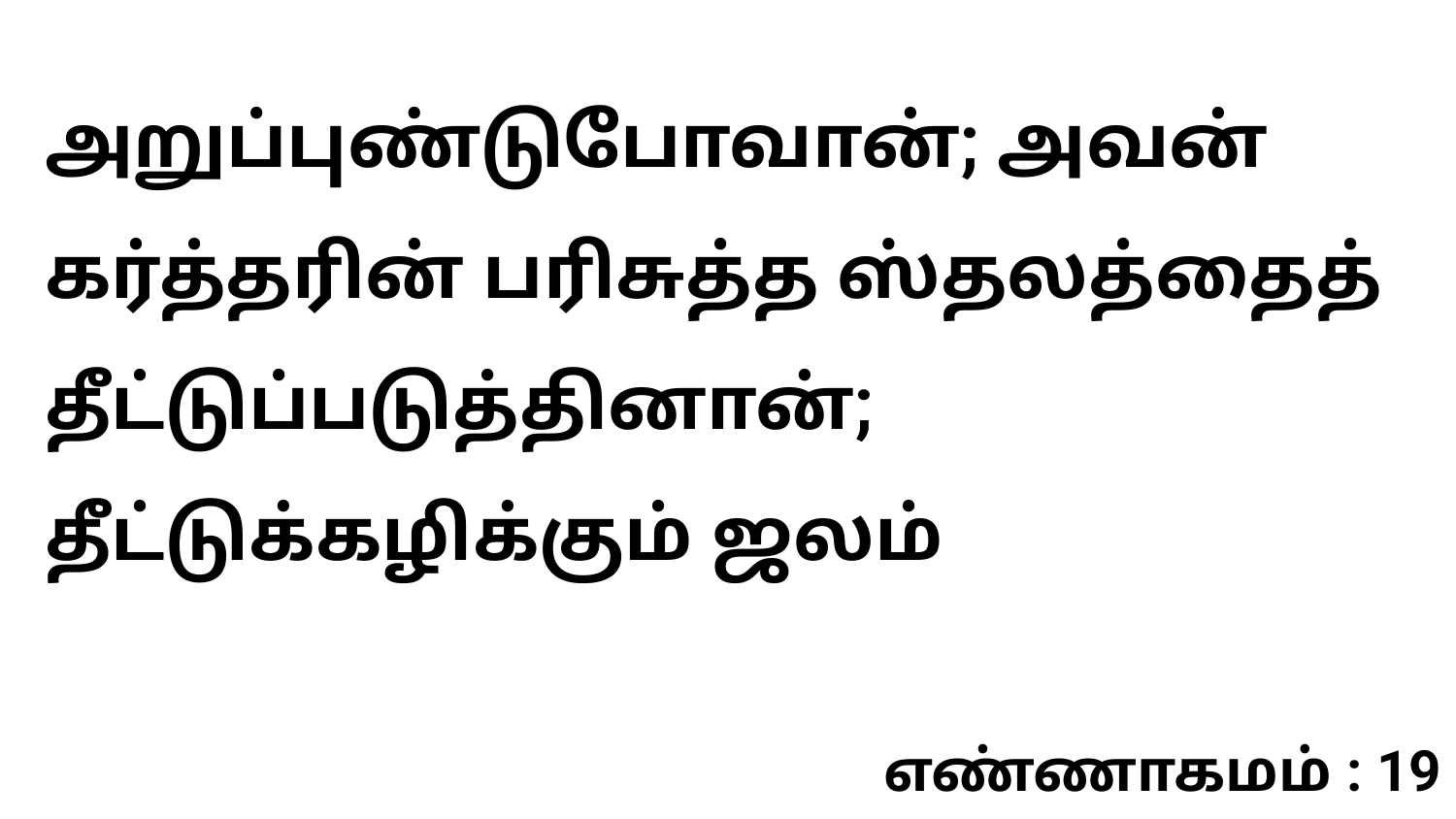

அறுப்புண்டுபோவான்; அவன் கர்த்தரின் பரிசுத்த ஸ்தலத்தைத் தீட்டுப்படுத்தினான்; தீட்டுக்கழிக்கும் ஜலம்
எண்ணாகமம் : 19